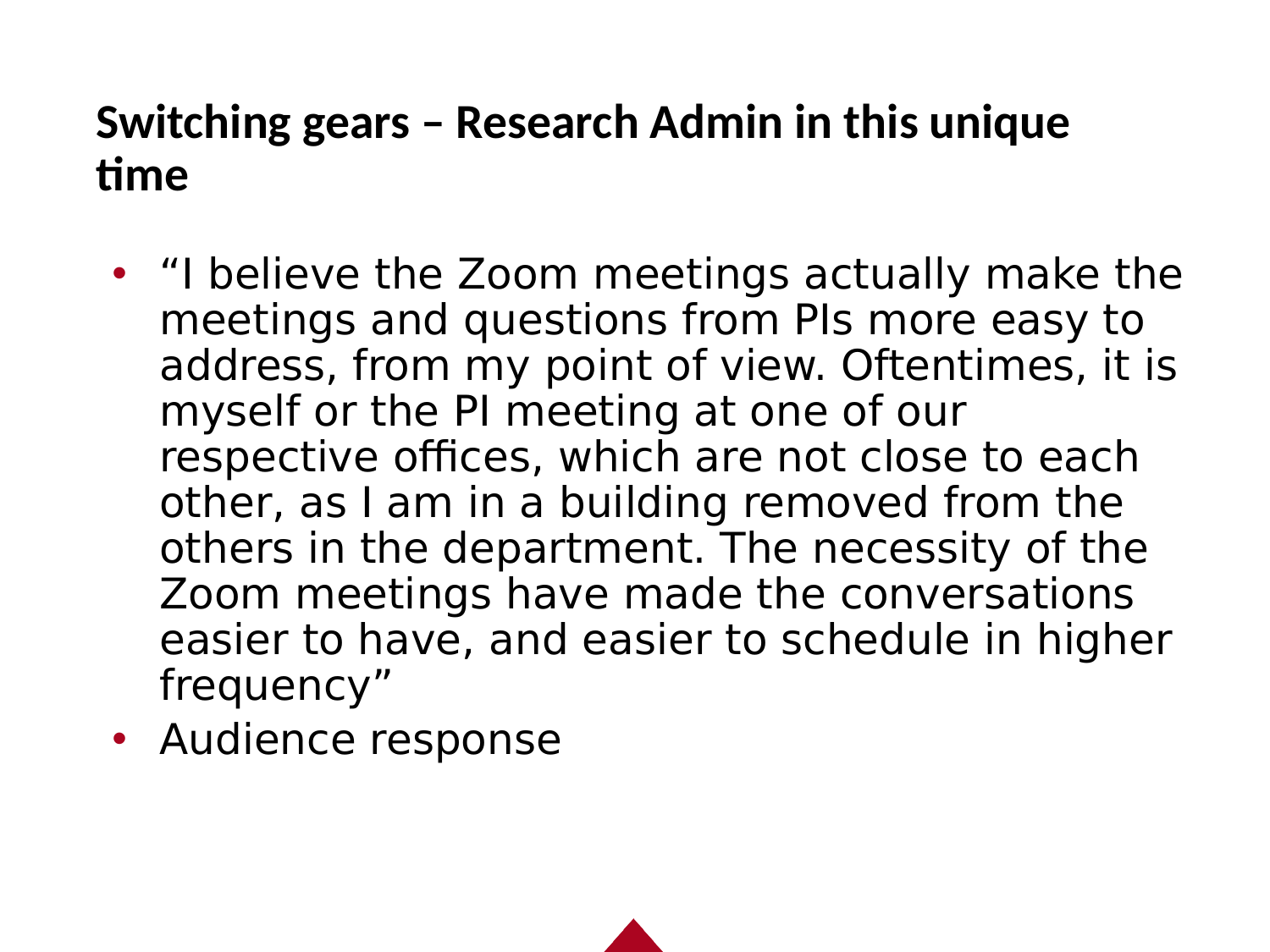

# Switching gears – Research Admin in this unique time
“I believe the Zoom meetings actually make the meetings and questions from PIs more easy to address, from my point of view. Oftentimes, it is myself or the PI meeting at one of our respective offices, which are not close to each other, as I am in a building removed from the others in the department. The necessity of the Zoom meetings have made the conversations easier to have, and easier to schedule in higher frequency”
Audience response